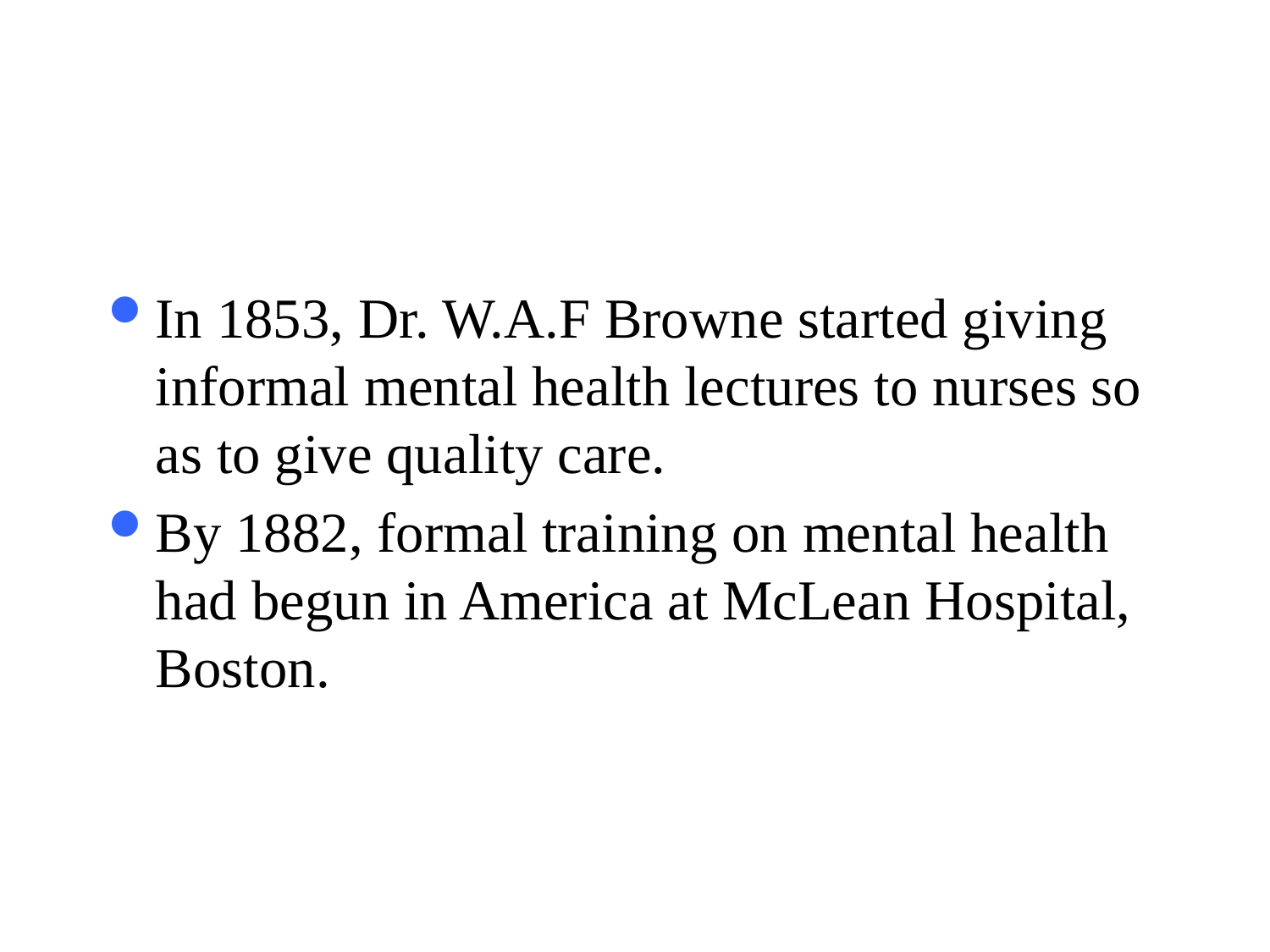

#
In 1853, Dr. W.A.F Browne started giving informal mental health lectures to nurses so as to give quality care.
By 1882, formal training on mental health had begun in America at McLean Hospital, Boston.